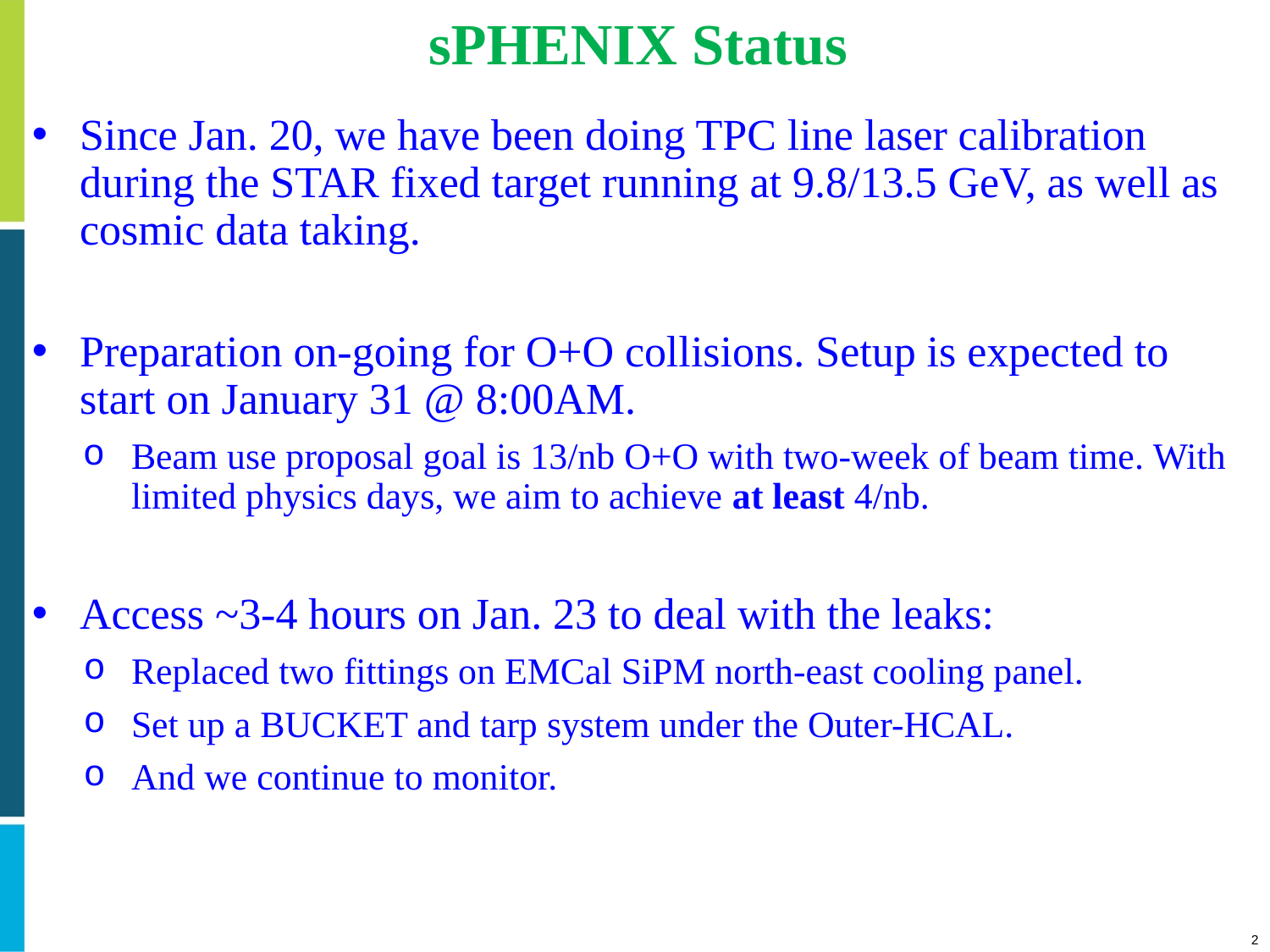

# sPHENIX Status
Since Jan. 20, we have been doing TPC line laser calibration during the STAR fixed target running at 9.8/13.5 GeV, as well as cosmic data taking.

Preparation on-going for O+O collisions. Setup is expected to start on January 31 @ 8:00AM.​
Beam use proposal goal is 13/nb O+O with two-week of beam time. With limited physics days, we aim to achieve at least 4/nb.

Access ~3-4 hours on Jan. 23 to deal with the leaks:
Replaced two fittings on EMCal SiPM north-east cooling panel.
Set up a BUCKET and tarp system under the Outer-HCAL.
And we continue to monitor.

2